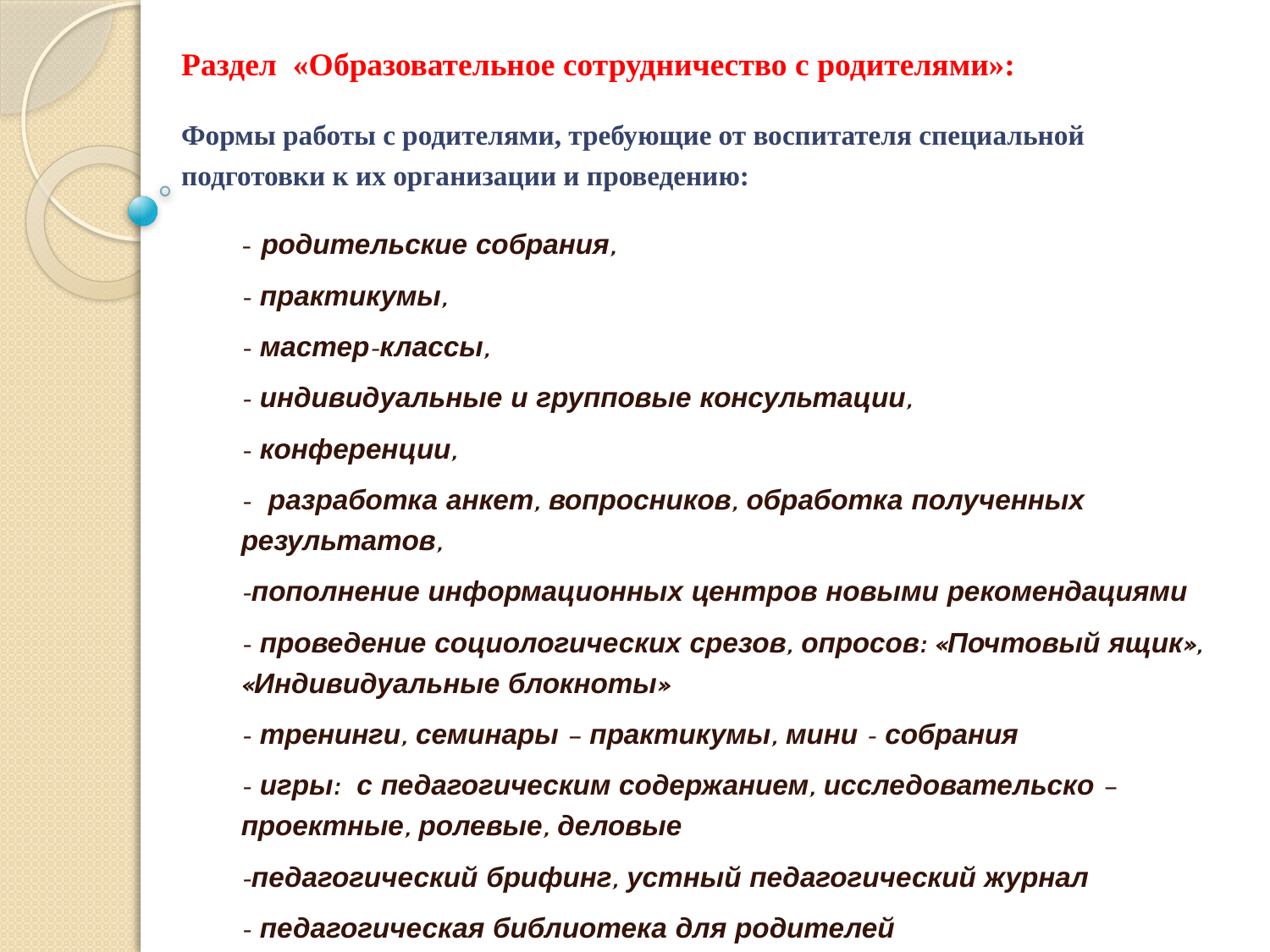

#
Раздел  «Образовательное сотрудничество с родителями»:
Формы работы с родителями, требующие от воспитателя специальной подготовки к их организации и проведению:
- родительские собрания,
- практикумы,
- мастер-классы,
- индивидуальные и групповые консультации,
- конференции,
-  разработка анкет, вопросников, обработка полученных результатов,
-пополнение информационных центров новыми рекомендациями
- проведение социологических срезов, опросов: «Почтовый ящик», «Индивидуальные блокноты»
- тренинги, семинары – практикумы, мини - собрания
- игры:  с педагогическим содержанием, исследовательско – проектные, ролевые, деловые
-педагогический брифинг, устный педагогический журнал
- педагогическая библиотека для родителей